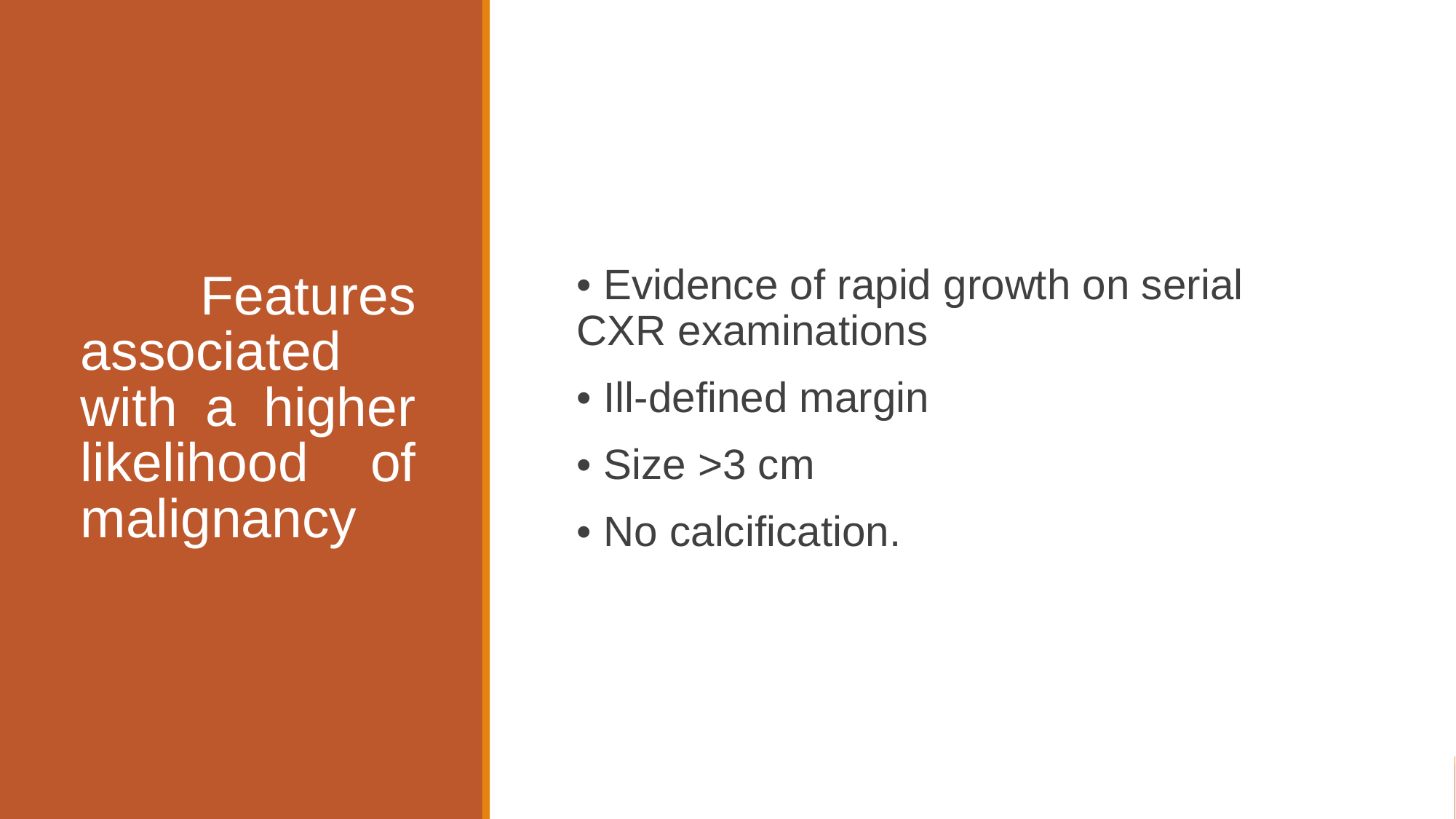

# Features associated with a higher likelihood of malignancy
• Evidence of rapid growth on serial CXR examinations
• Ill-defined margin
• Size >3 cm
• No calcification.